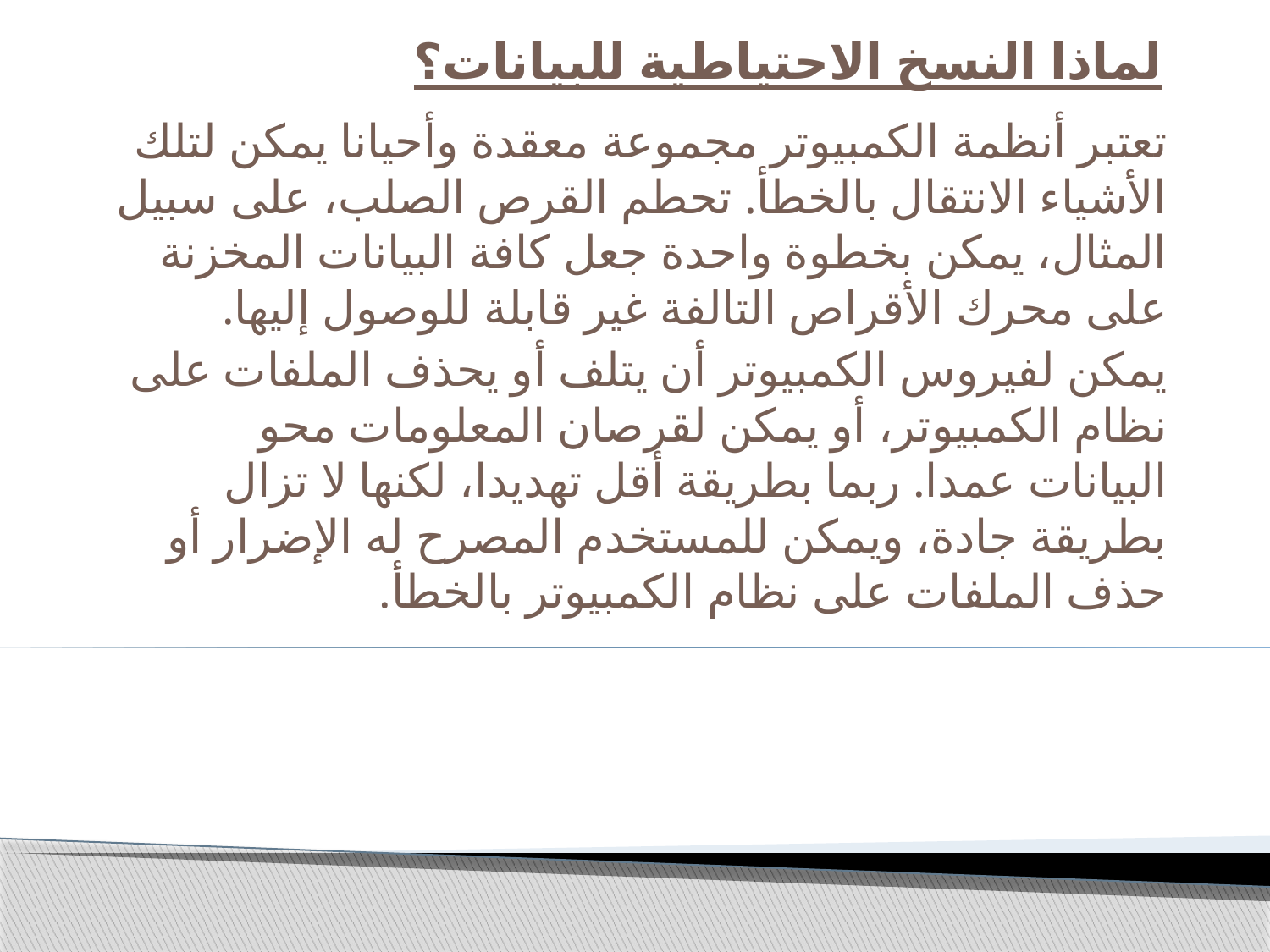

# لماذا النسخ الاحتياطية للبيانات؟
تعتبر أنظمة الكمبيوتر مجموعة معقدة وأحيانا يمكن لتلك الأشياء الانتقال بالخطأ. تحطم القرص الصلب، على سبيل المثال، يمكن بخطوة واحدة جعل كافة البيانات المخزنة على محرك الأقراص التالفة غير قابلة للوصول إليها.
يمكن لفيروس الكمبيوتر أن يتلف أو يحذف الملفات على نظام الكمبيوتر، أو يمكن لقرصان المعلومات محو البيانات عمدا. ربما بطريقة أقل تهديدا، لكنها لا تزال بطريقة جادة، ويمكن للمستخدم المصرح له الإضرار أو حذف الملفات على نظام الكمبيوتر بالخطأ.